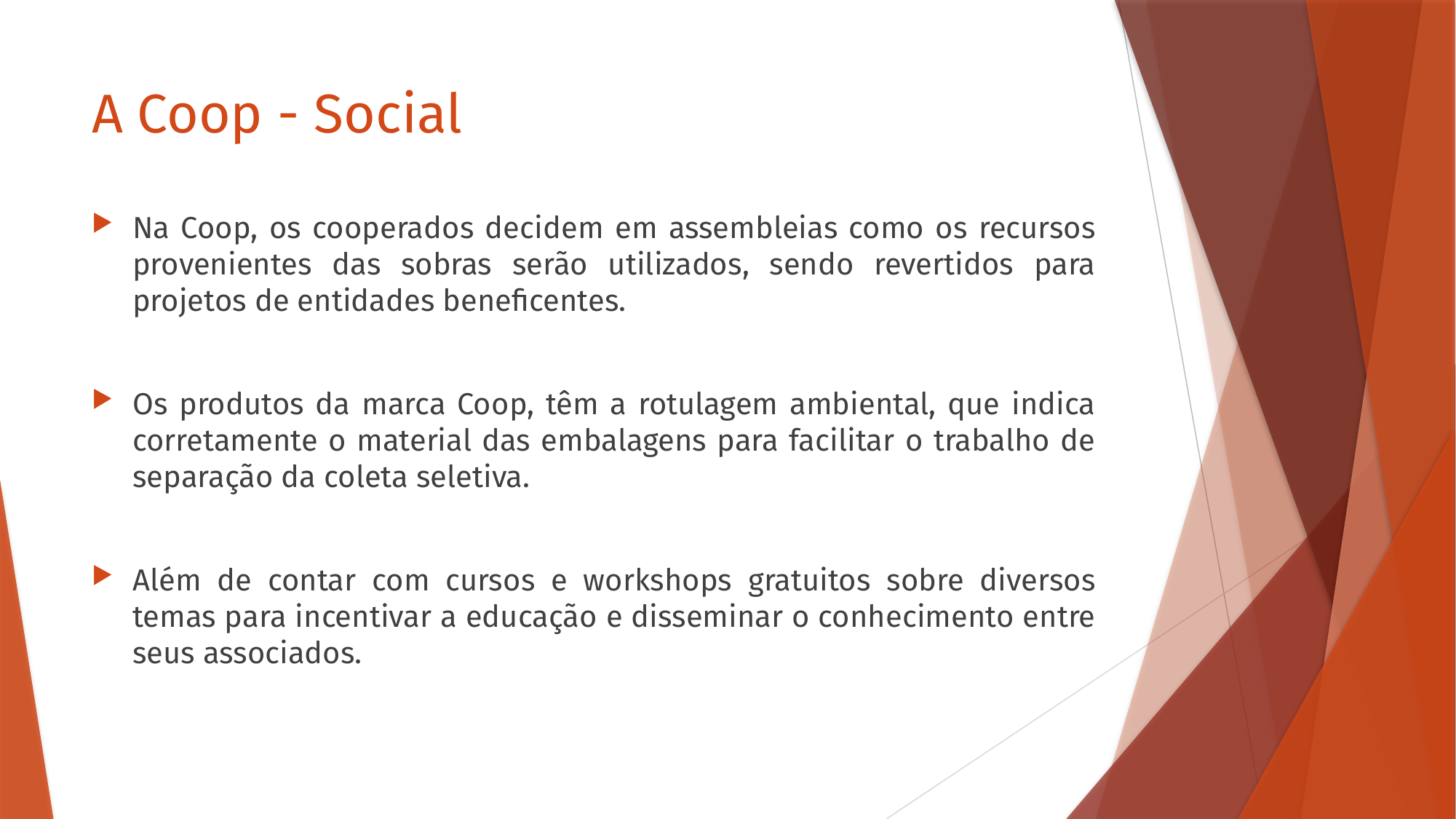

# A Coop - Social
Na Coop, os cooperados decidem em assembleias como os recursos provenientes das sobras serão utilizados, sendo revertidos para projetos de entidades beneficentes.

Os produtos da marca Coop, têm a rotulagem ambiental, que indica corretamente o material das embalagens para facilitar o trabalho de separação da coleta seletiva.

Além de contar com cursos e workshops gratuitos sobre diversos temas para incentivar a educação e disseminar o conhecimento entre seus associados.